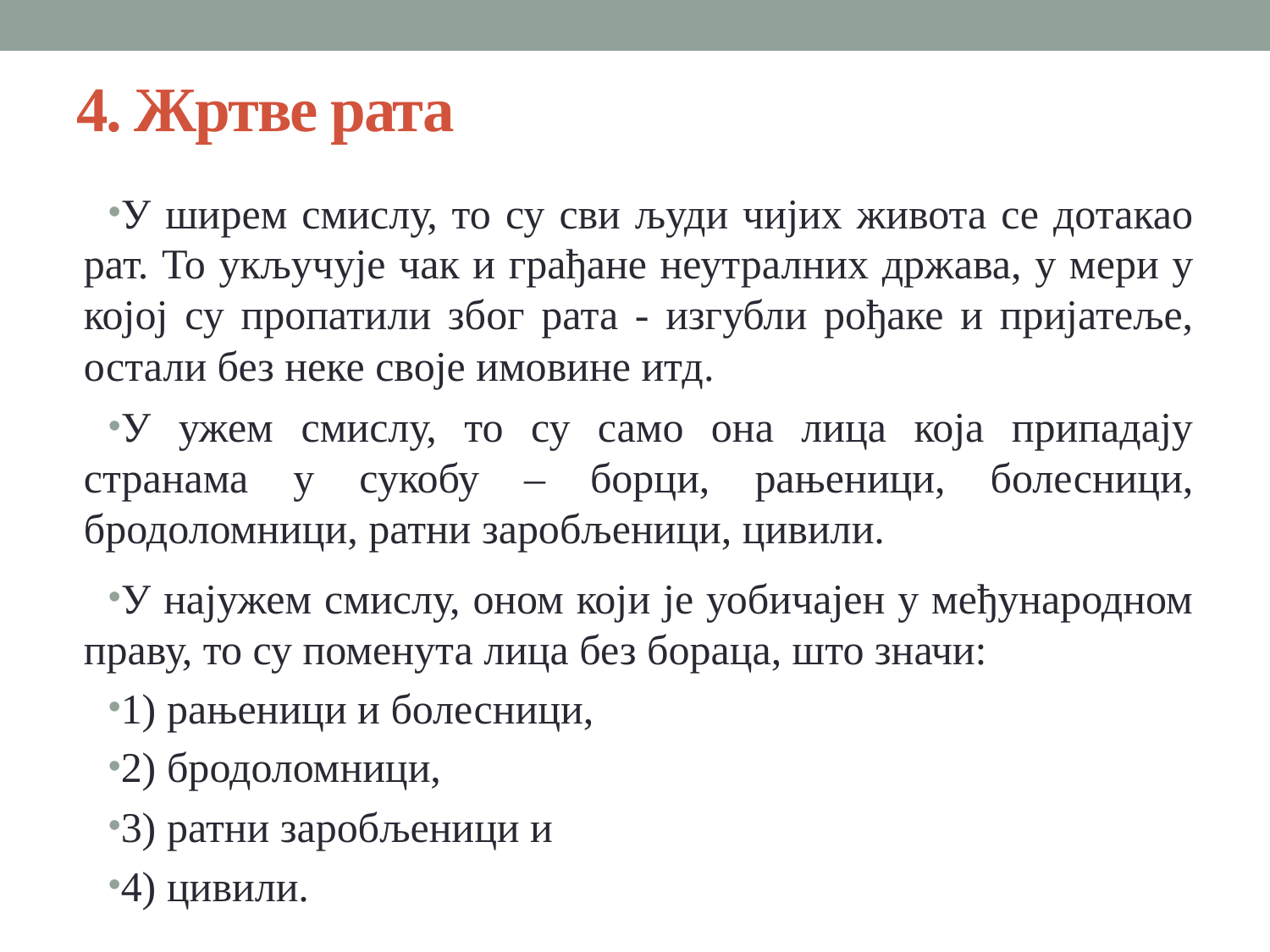

# 4. Жртве рата
У ширем смислу, то су сви људи чијих живота се дотакао рат. То укључује чак и грађане неутралних држава, у мери у којој су пропатили због рата - изгубли рођаке и пријатеље, остали без неке своје имовине итд.
У ужем смислу, то су само она лица која припадају странама у сукобу – борци, рањеници, болесници, бродоломници, ратни заробљеници, цивили.
У најужем смислу, оном који је уобичајен у међународном праву, то су поменута лица без бораца, што значи:
1) рањеници и болесници,
2) бродоломници,
3) ратни заробљеници и
4) цивили.